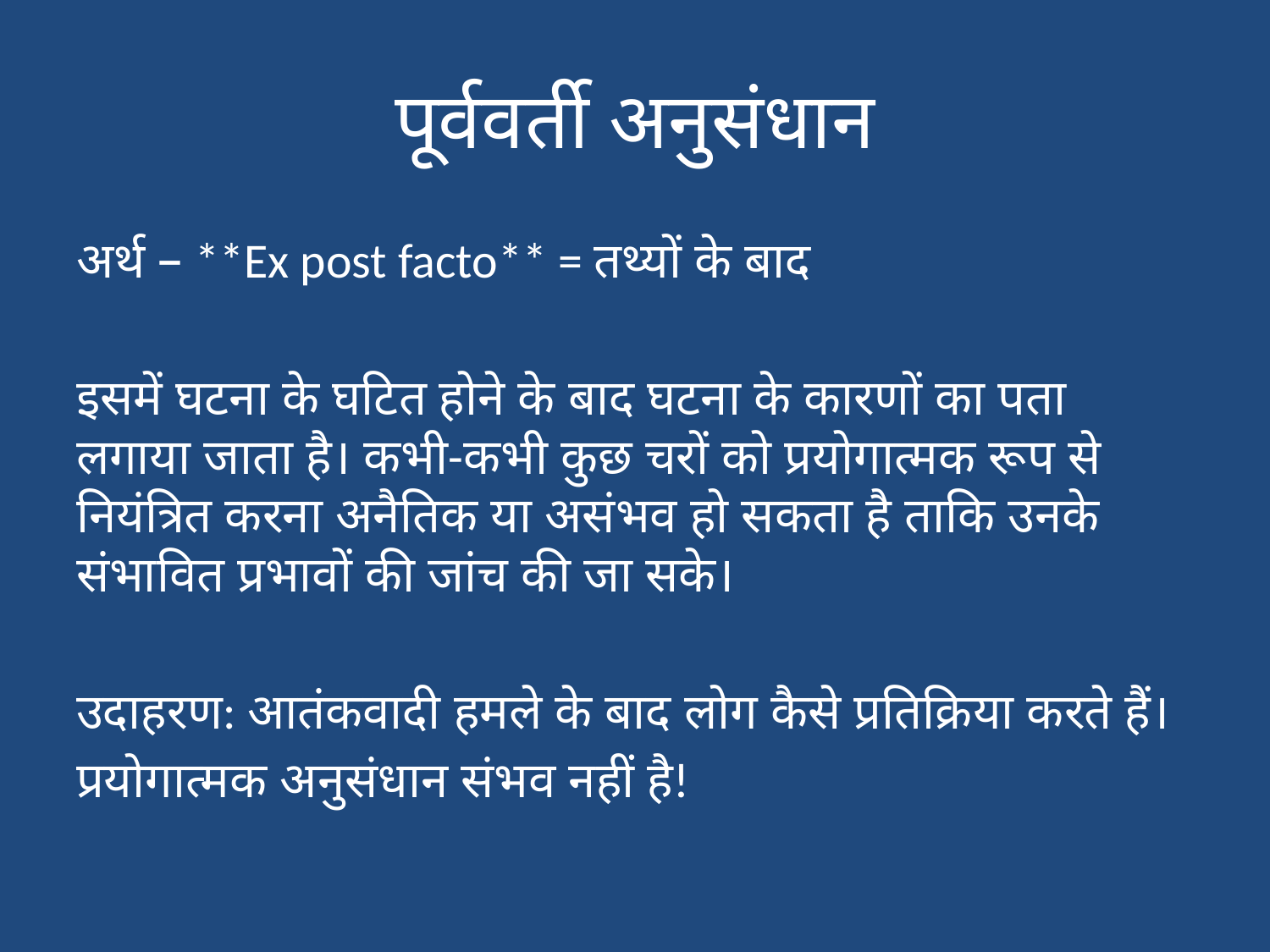

# पूर्ववर्ती अनुसंधान
अर्थ – **Ex post facto** = तथ्यों के बाद

इसमें घटना के घटित होने के बाद घटना के कारणों का पता लगाया जाता है। कभी-कभी कुछ चरों को प्रयोगात्मक रूप से नियंत्रित करना अनैतिक या असंभव हो सकता है ताकि उनके संभावित प्रभावों की जांच की जा सके।

उदाहरण: आतंकवादी हमले के बाद लोग कैसे प्रतिक्रिया करते हैं।
प्रयोगात्मक अनुसंधान संभव नहीं है!